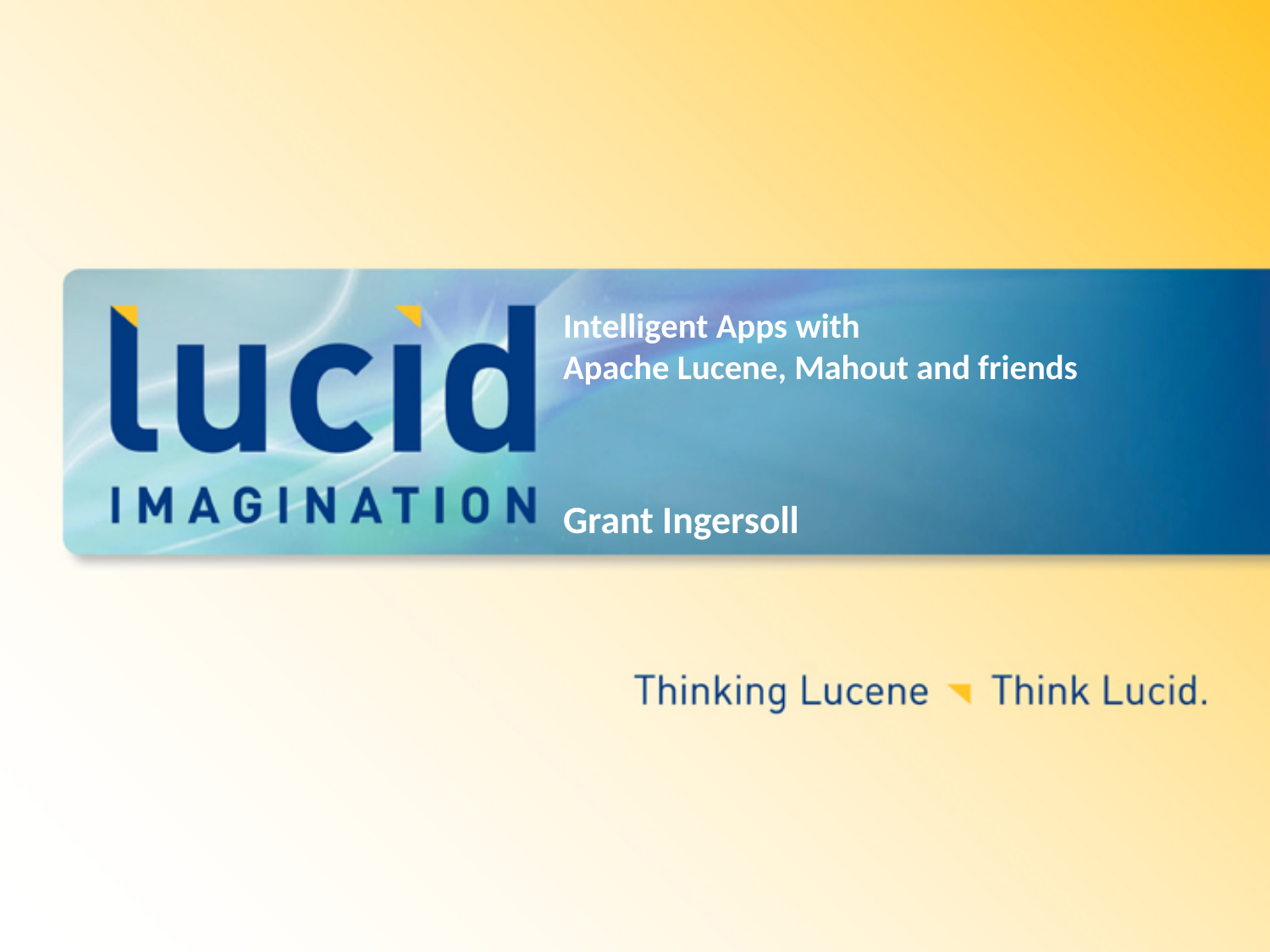

# Intelligent Apps with Apache Lucene, Mahout and friends

Grant Ingersoll